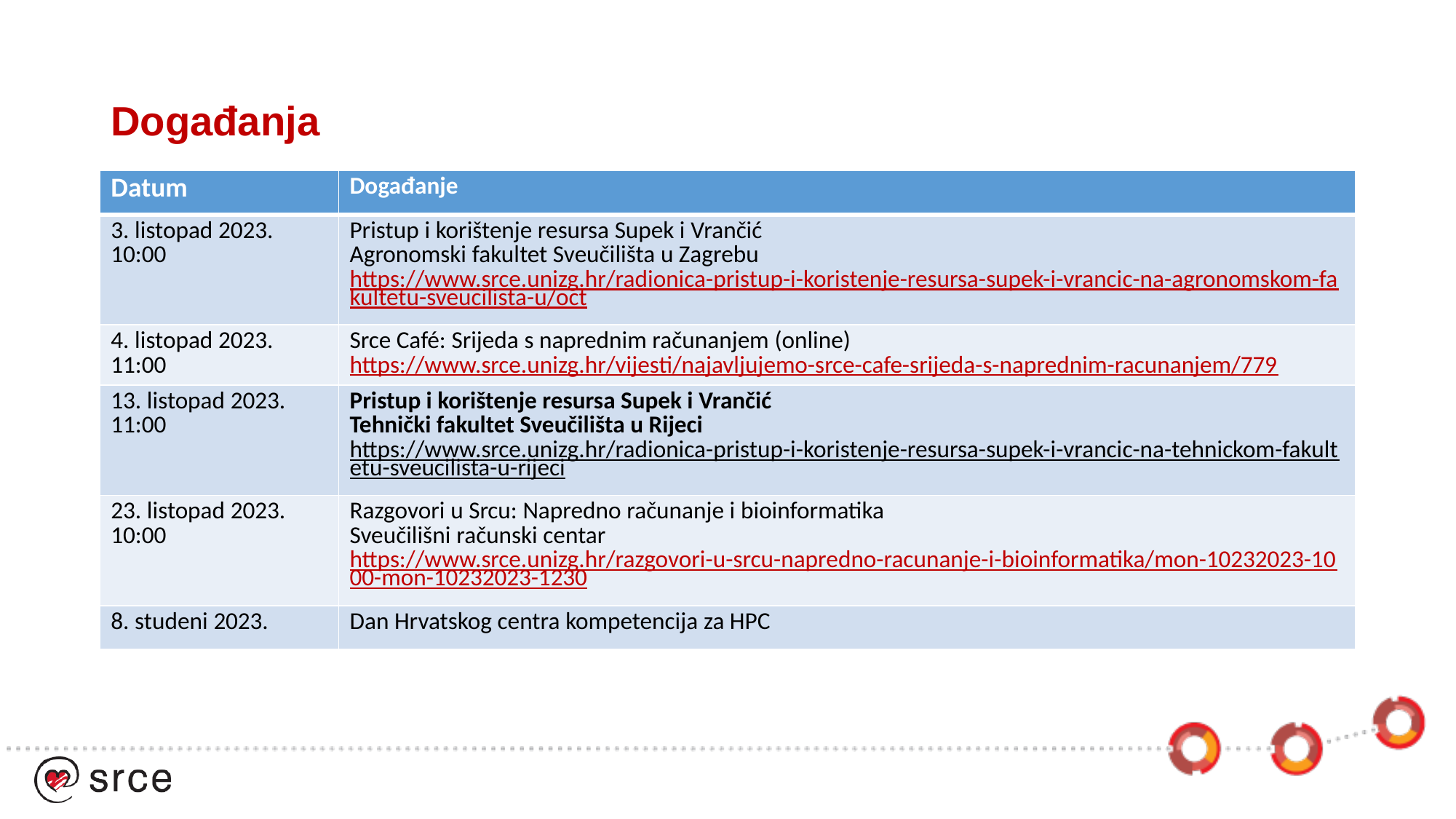

# Događanja
| Datum | Događanje |
| --- | --- |
| 3. listopad 2023. 10:00 | Pristup i korištenje resursa Supek i Vrančić Agronomski fakultet Sveučilišta u Zagrebu https://www.srce.unizg.hr/radionica-pristup-i-koristenje-resursa-supek-i-vrancic-na-agronomskom-fakultetu-sveucilista-u/oct |
| 4. listopad 2023. 11:00 | Srce Café: Srijeda s naprednim računanjem (online) https://www.srce.unizg.hr/vijesti/najavljujemo-srce-cafe-srijeda-s-naprednim-racunanjem/779 |
| 13. listopad 2023. 11:00 | Pristup i korištenje resursa Supek i Vrančić Tehnički fakultet Sveučilišta u Rijeci https://www.srce.unizg.hr/radionica-pristup-i-koristenje-resursa-supek-i-vrancic-na-tehnickom-fakultetu-sveucilista-u-rijeci |
| 23. listopad 2023. 10:00 | Razgovori u Srcu: Napredno računanje i bioinformatika Sveučilišni računski centar https://www.srce.unizg.hr/razgovori-u-srcu-napredno-racunanje-i-bioinformatika/mon-10232023-1000-mon-10232023-1230 |
| 8. studeni 2023. | Dan Hrvatskog centra kompetencija za HPC |